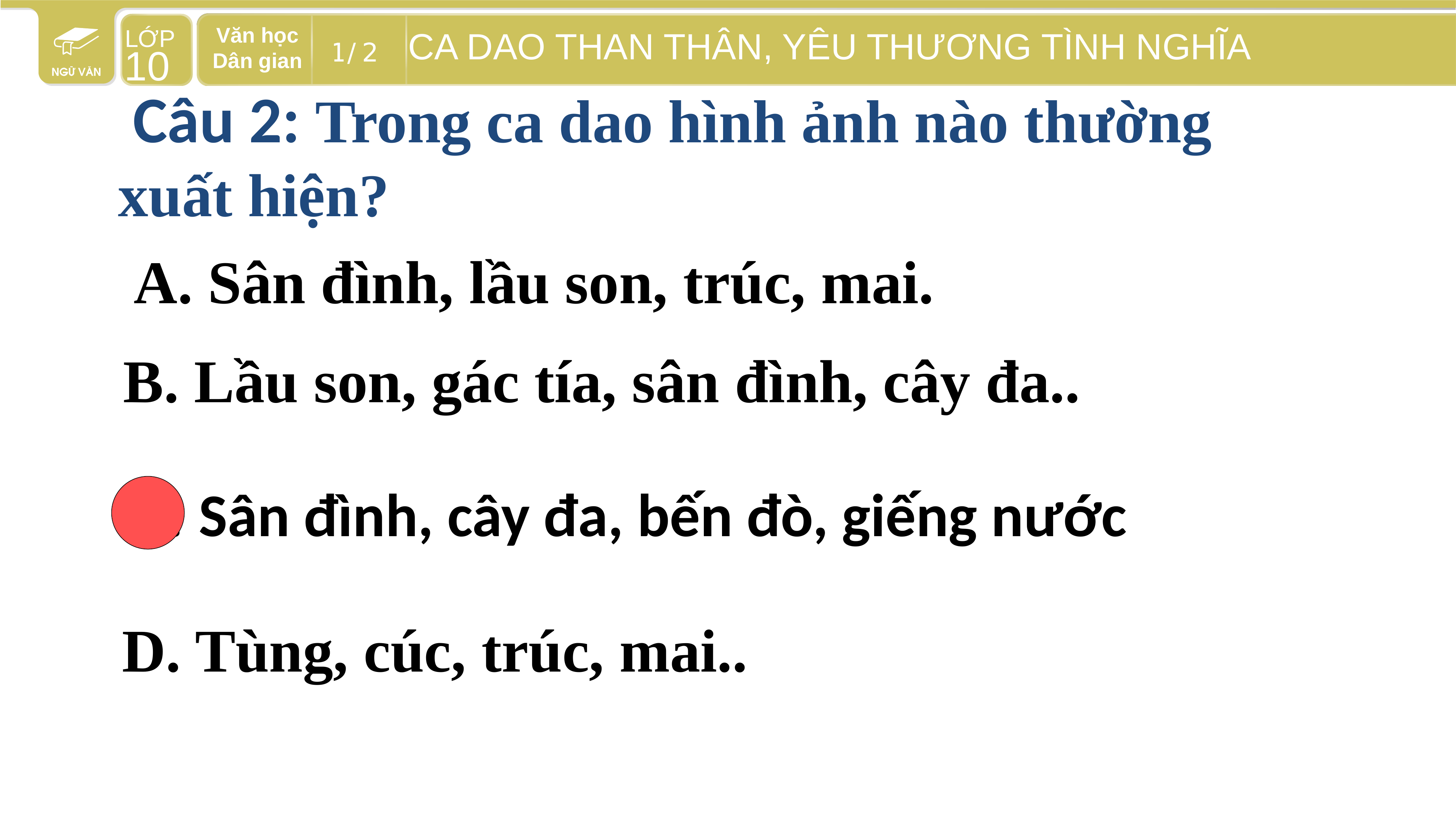

Câu 2: Trong ca dao hình ảnh nào thường xuất hiện?

 A. Sân đình, lầu son, trúc, mai.
B. Lầu son, gác tía, sân đình, cây đa..
C. Sân đình, cây đa, bến đò, giếng nước

D. Tùng, cúc, trúc, mai..